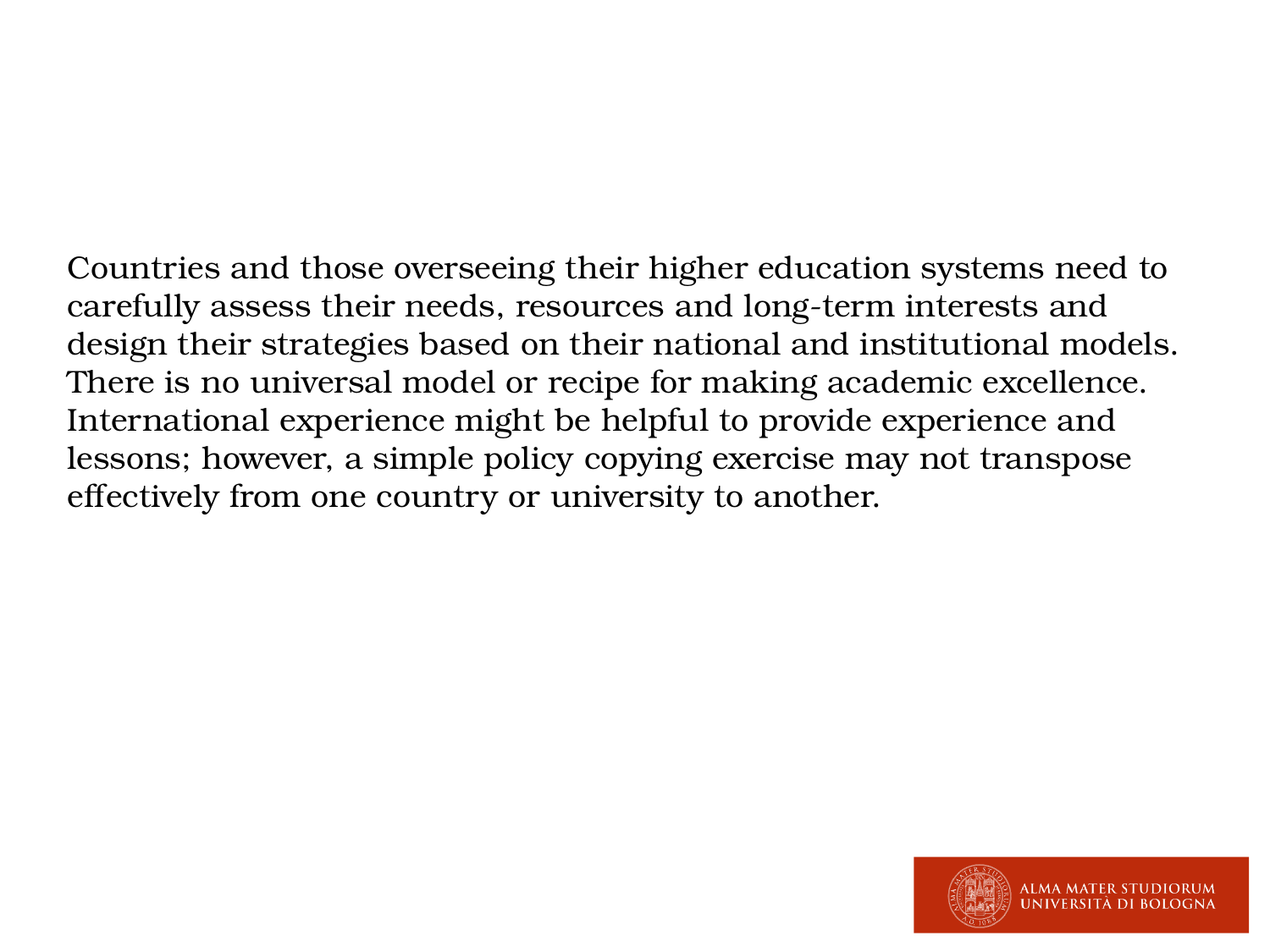

Countries and those overseeing their higher education systems need to carefully assess their needs, resources and long-term interests and design their strategies based on their national and institutional models. There is no universal model or recipe for making academic excellence. International experience might be helpful to provide experience and lessons; however, a simple policy copying exercise may not transpose effectively from one country or university to another.